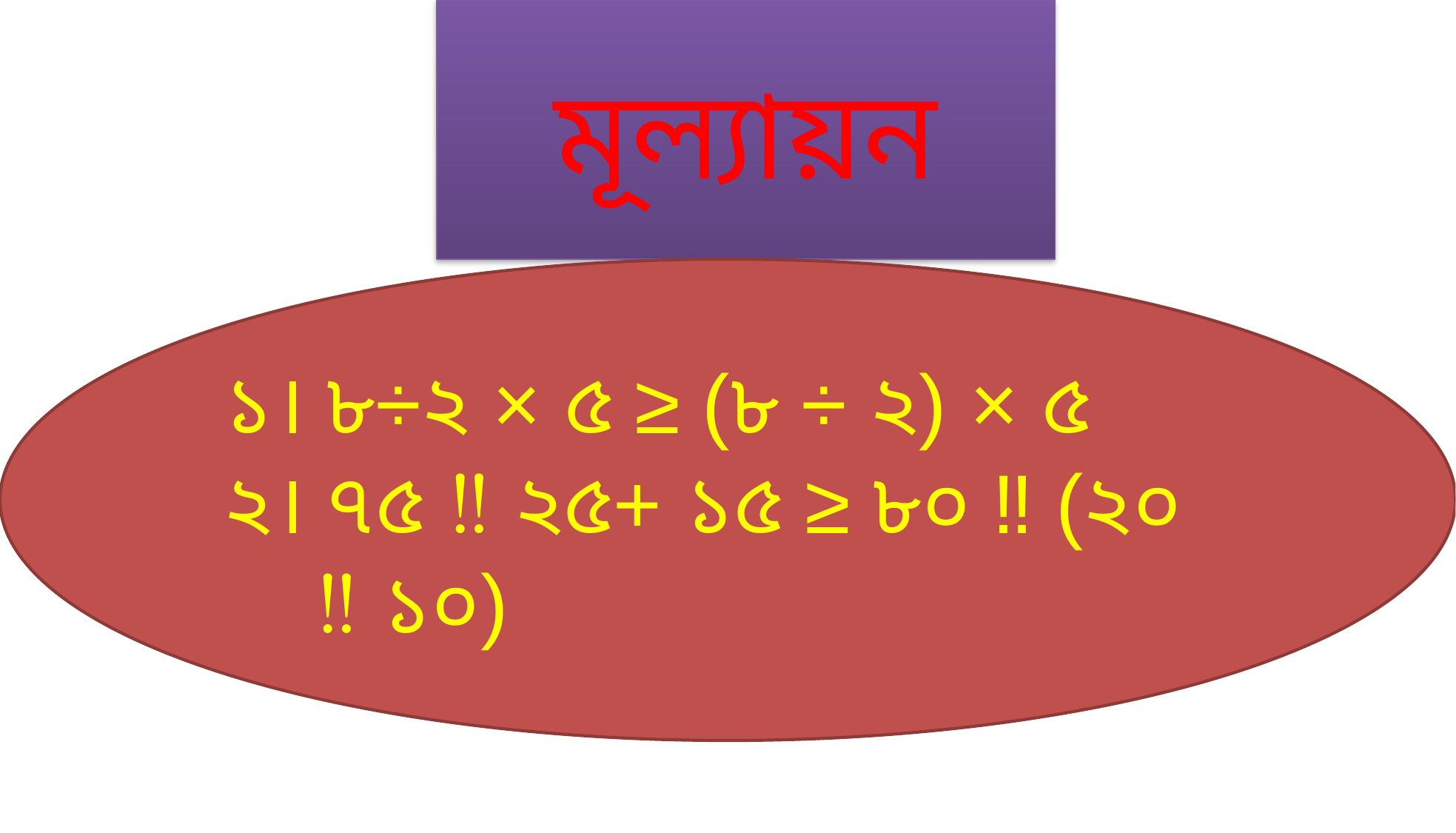

মূল্যায়ন

১। ৮÷২ × ৫ ≥ (৮ ÷ ২) × ৫
২। ৭৫ ‼ ২৫+ ১৫ ≥ ৮০ ‼ (২০ ‼ ১০)